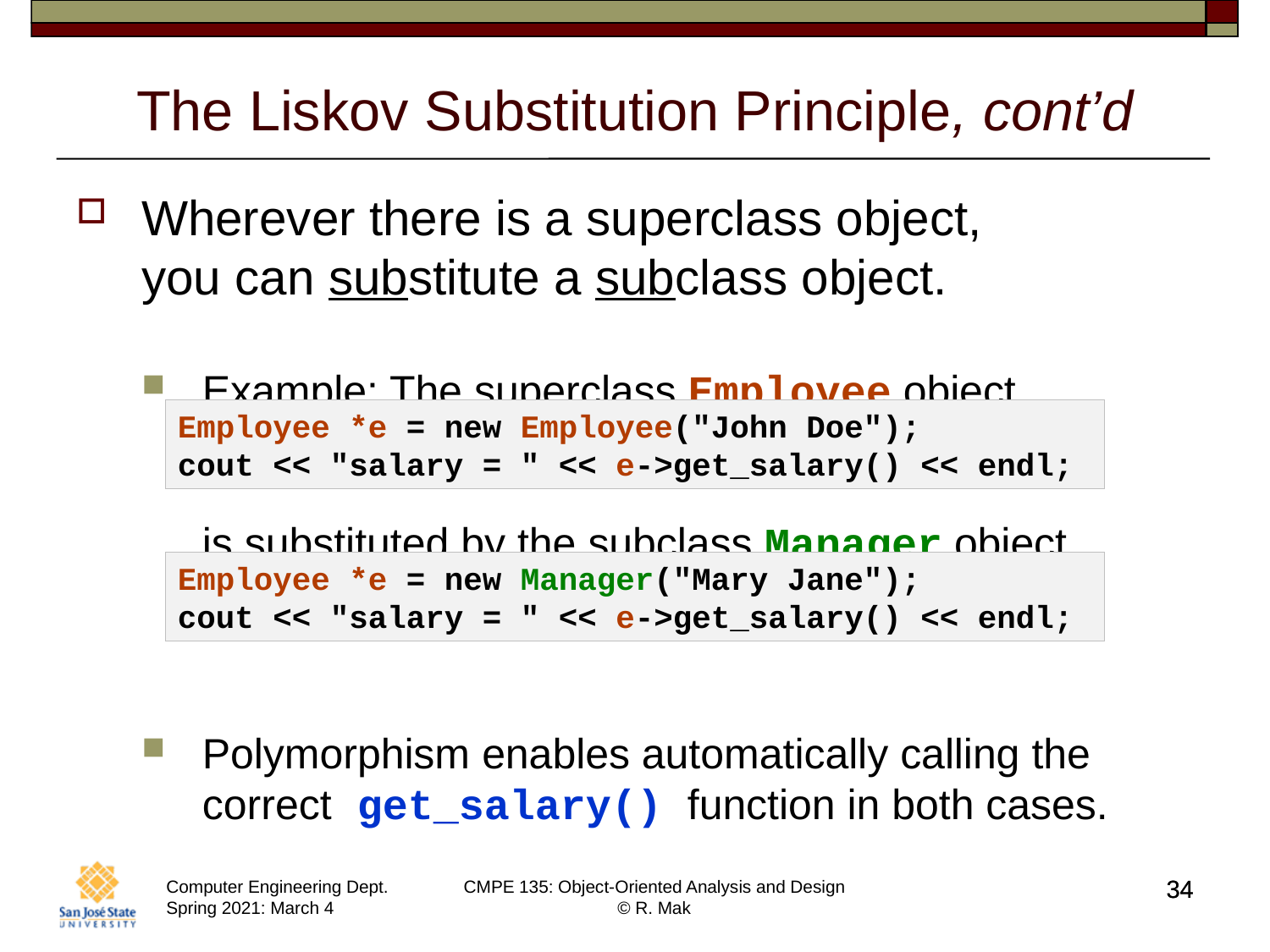

# The Liskov Substitution Principle, cont’d
Wherever there is a superclass object,
you can substitute a subclass object.

Example: The superclass Employee object
is substituted by the subclass Manager object.

Polymorphism enables automatically calling the correct get_salary() function in both cases.
Employee *e = new Employee("John Doe");
cout << "salary = " << e->get_salary() << endl;
Employee *e = new Manager("Mary Jane");
cout << "salary = " << e->get_salary() << endl;
34
34